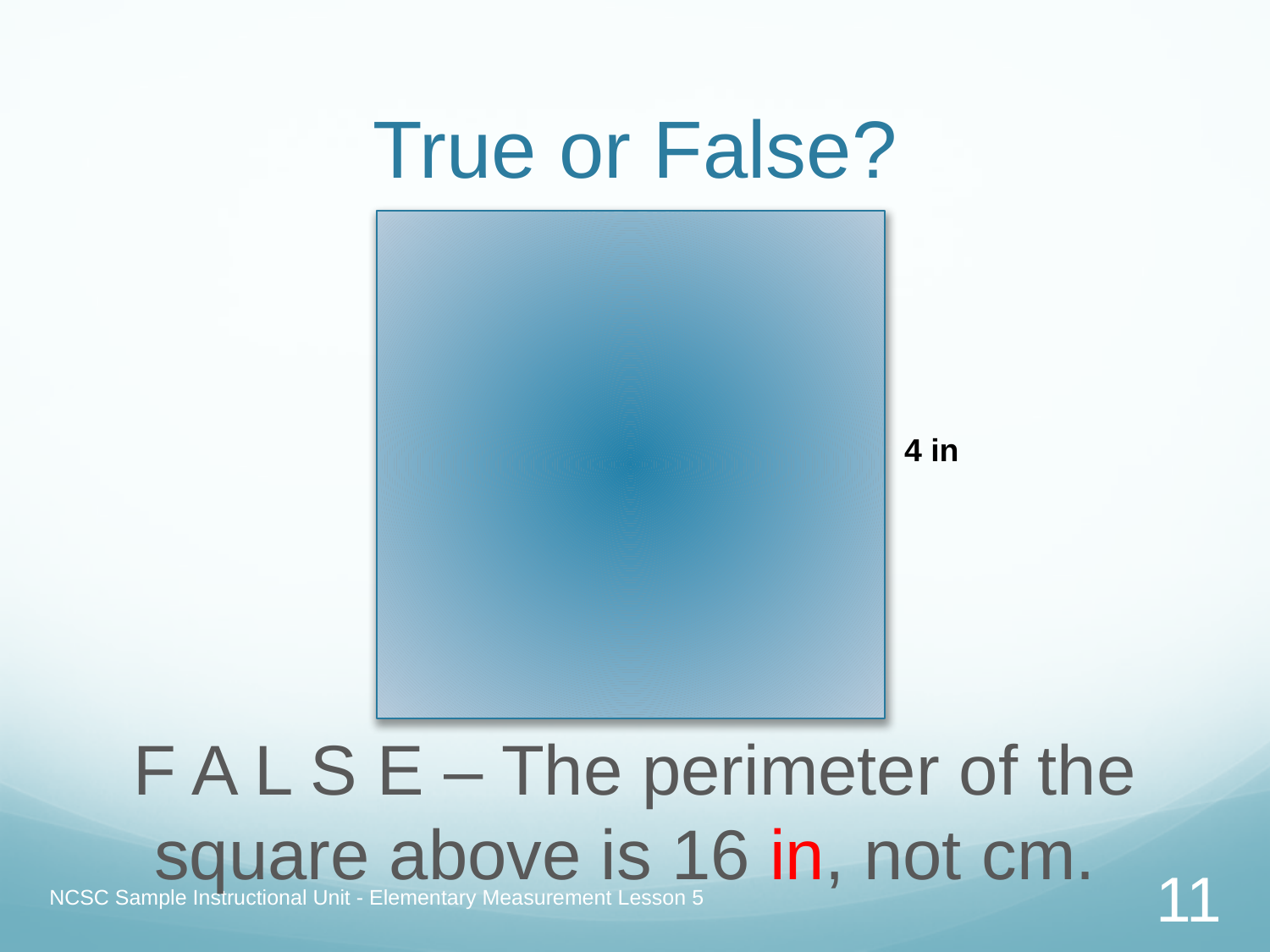

# True or False?

4 in
F A L S E – The perimeter of the square above is 16 in, not cm.
NCSC Sample Instructional Unit - Elementary Measurement Lesson 5
11